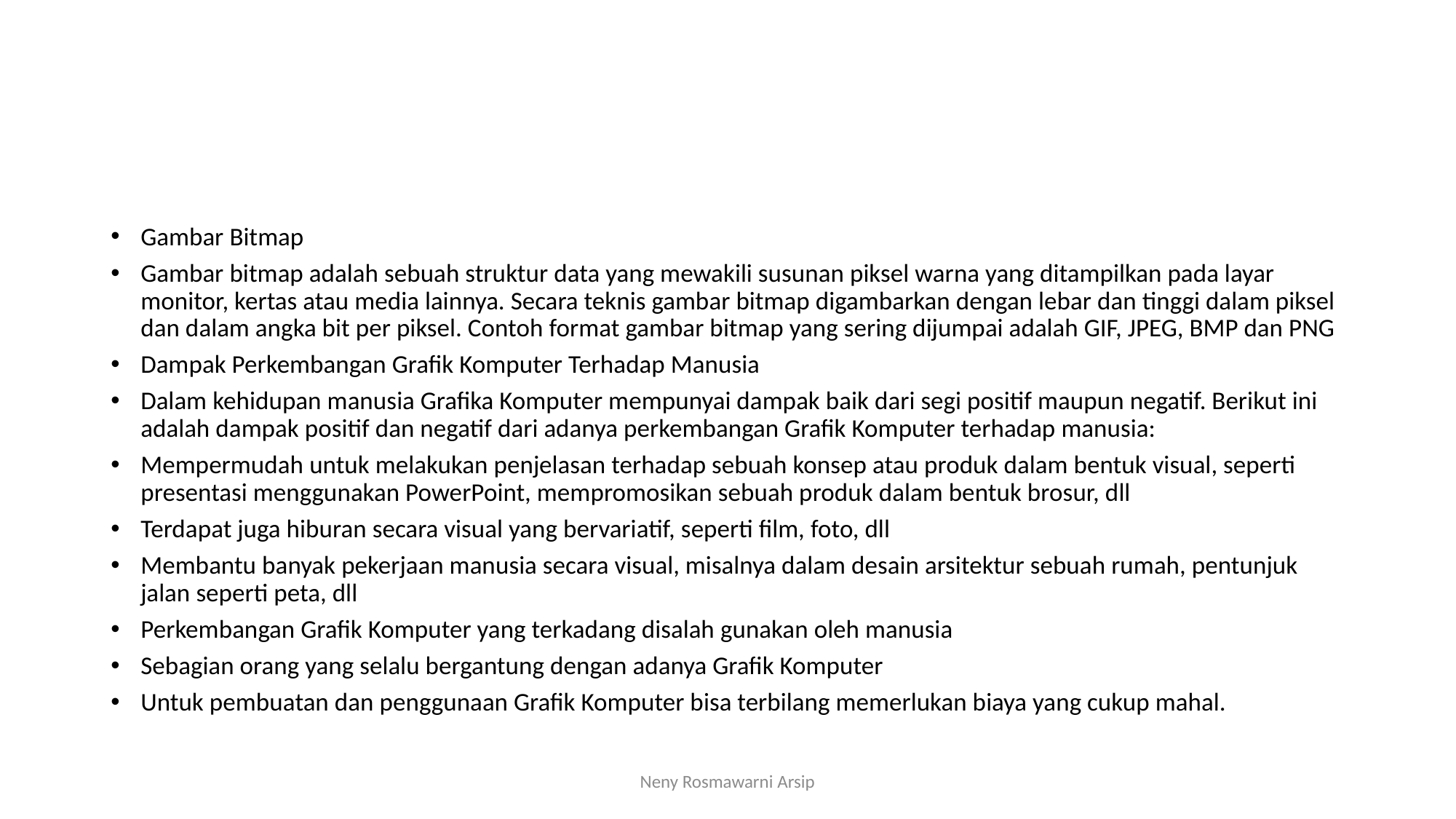

#
Gambar Bitmap
Gambar bitmap adalah sebuah struktur data yang mewakili susunan piksel warna yang ditampilkan pada layar monitor, kertas atau media lainnya. Secara teknis gambar bitmap digambarkan dengan lebar dan tinggi dalam piksel dan dalam angka bit per piksel. Contoh format gambar bitmap yang sering dijumpai adalah GIF, JPEG, BMP dan PNG
Dampak Perkembangan Grafik Komputer Terhadap Manusia
Dalam kehidupan manusia Grafika Komputer mempunyai dampak baik dari segi positif maupun negatif. Berikut ini adalah dampak positif dan negatif dari adanya perkembangan Grafik Komputer terhadap manusia:
Mempermudah untuk melakukan penjelasan terhadap sebuah konsep atau produk dalam bentuk visual, seperti presentasi menggunakan PowerPoint, mempromosikan sebuah produk dalam bentuk brosur, dll
Terdapat juga hiburan secara visual yang bervariatif, seperti film, foto, dll
Membantu banyak pekerjaan manusia secara visual, misalnya dalam desain arsitektur sebuah rumah, pentunjuk jalan seperti peta, dll
Perkembangan Grafik Komputer yang terkadang disalah gunakan oleh manusia
Sebagian orang yang selalu bergantung dengan adanya Grafik Komputer
Untuk pembuatan dan penggunaan Grafik Komputer bisa terbilang memerlukan biaya yang cukup mahal.
Neny Rosmawarni Arsip